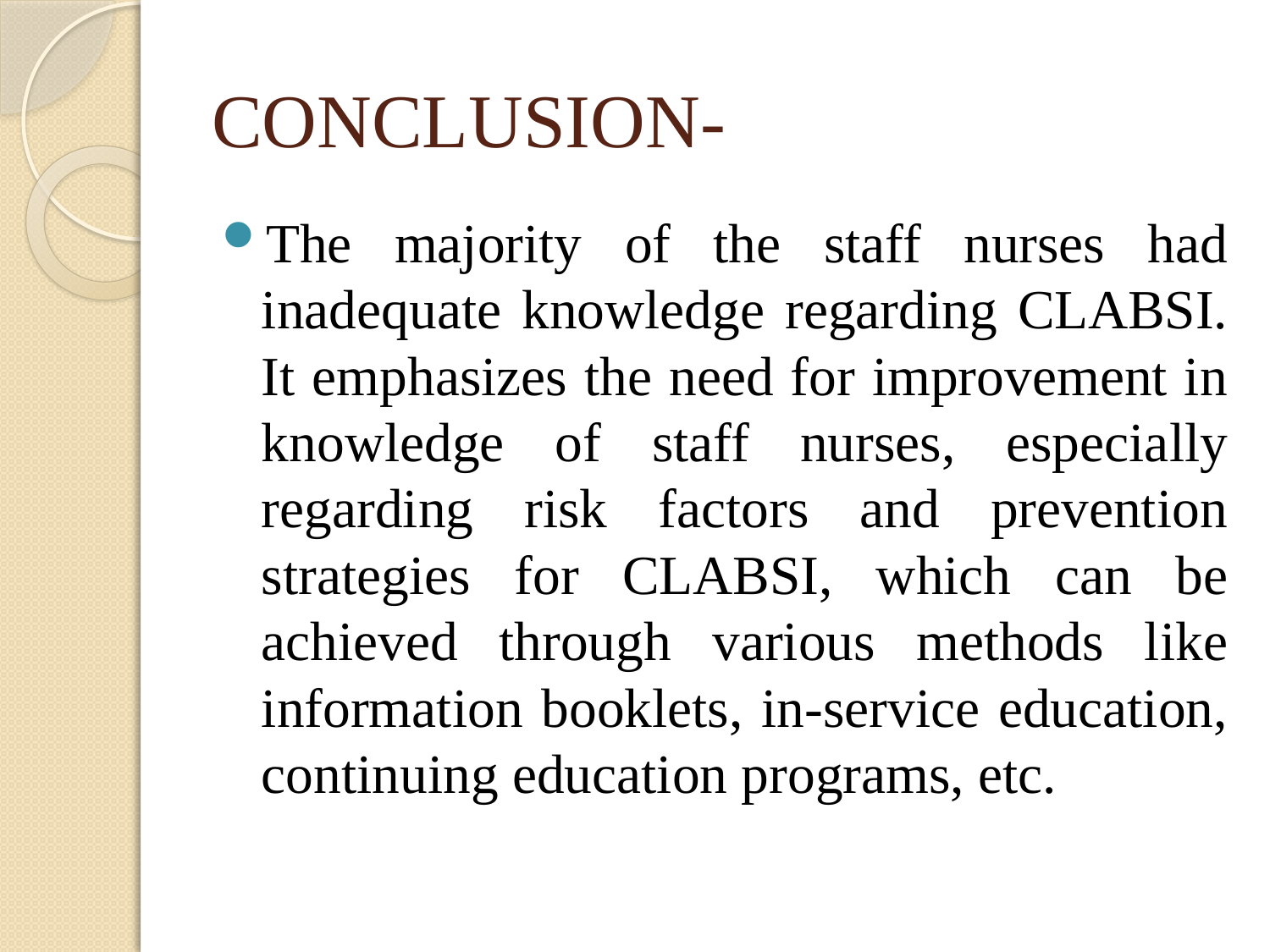

# CONCLUSION-
The majority of the staff nurses had inadequate knowledge regarding CLABSI. It emphasizes the need for improvement in knowledge of staff nurses, especially regarding risk factors and prevention strategies for CLABSI, which can be achieved through various methods like information booklets, in-service education, continuing education programs, etc.